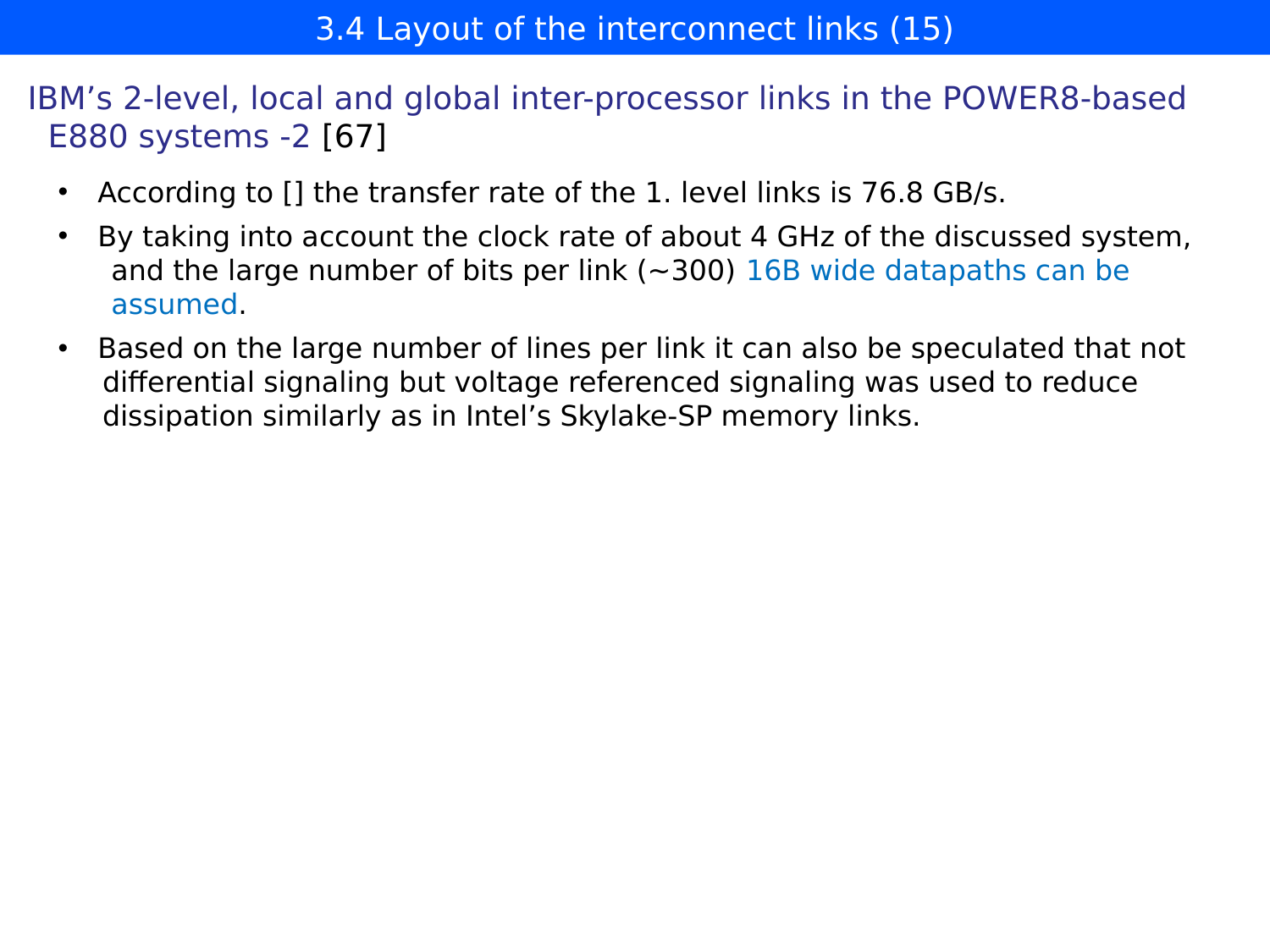

# 3.4 Layout of the interconnect links (15)
IBM’s 2-level, local and global inter-processor links in the POWER8-based
  E880 systems -2 [67]
According to [] the transfer rate of the 1. level links is 76.8 GB/s.
By taking into account the clock rate of about 4 GHz of the discussed system,
      and the large number of bits per link (~300) 16B wide datapaths can be
      assumed.
Based on the large number of lines per link it can also be speculated that not
     differential signaling but voltage referenced signaling was used to reduce
     dissipation similarly as in Intel’s Skylake-SP memory links.